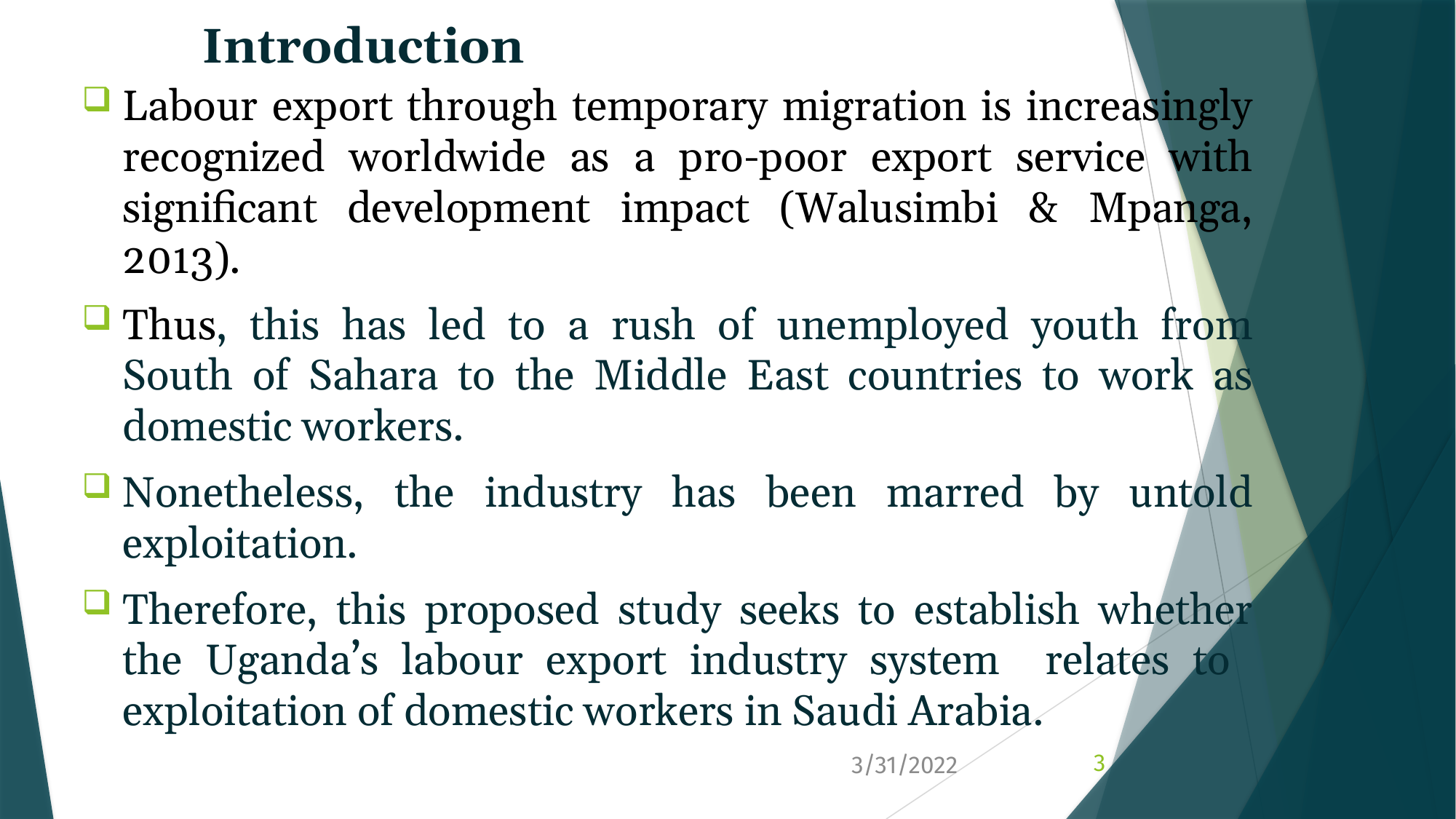

# Introduction
Labour export through temporary migration is increasingly recognized worldwide as a pro-poor export service with significant development impact (Walusimbi & Mpanga, 2013).
Thus, this has led to a rush of unemployed youth from South of Sahara to the Middle East countries to work as domestic workers.
Nonetheless, the industry has been marred by untold exploitation.
Therefore, this proposed study seeks to establish whether the Uganda’s labour export industry system  relates to  exploitation of domestic workers in Saudi Arabia.

3
3/31/2022